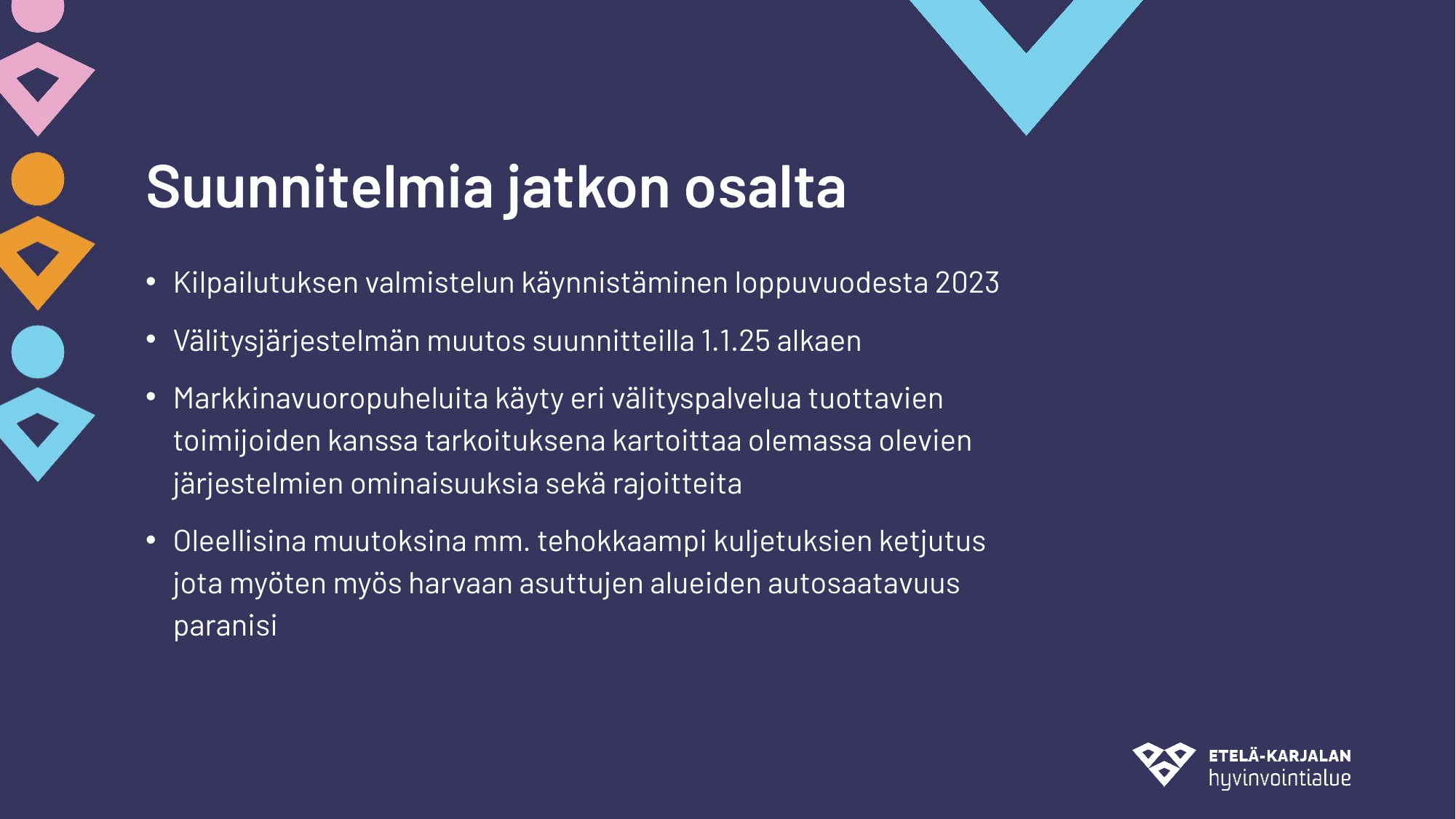

# Suunnitelmia jatkon osalta
Kilpailutuksen valmistelun käynnistäminen loppuvuodesta 2023
Välitysjärjestelmän muutos suunnitteilla 1.1.25 alkaen
Markkinavuoropuheluita käyty eri välityspalvelua tuottavien toimijoiden kanssa tarkoituksena kartoittaa olemassa olevien järjestelmien ominaisuuksia sekä rajoitteita
Oleellisina muutoksina mm. tehokkaampi kuljetuksien ketjutus jota myöten myös harvaan asuttujen alueiden autosaatavuus paranisi